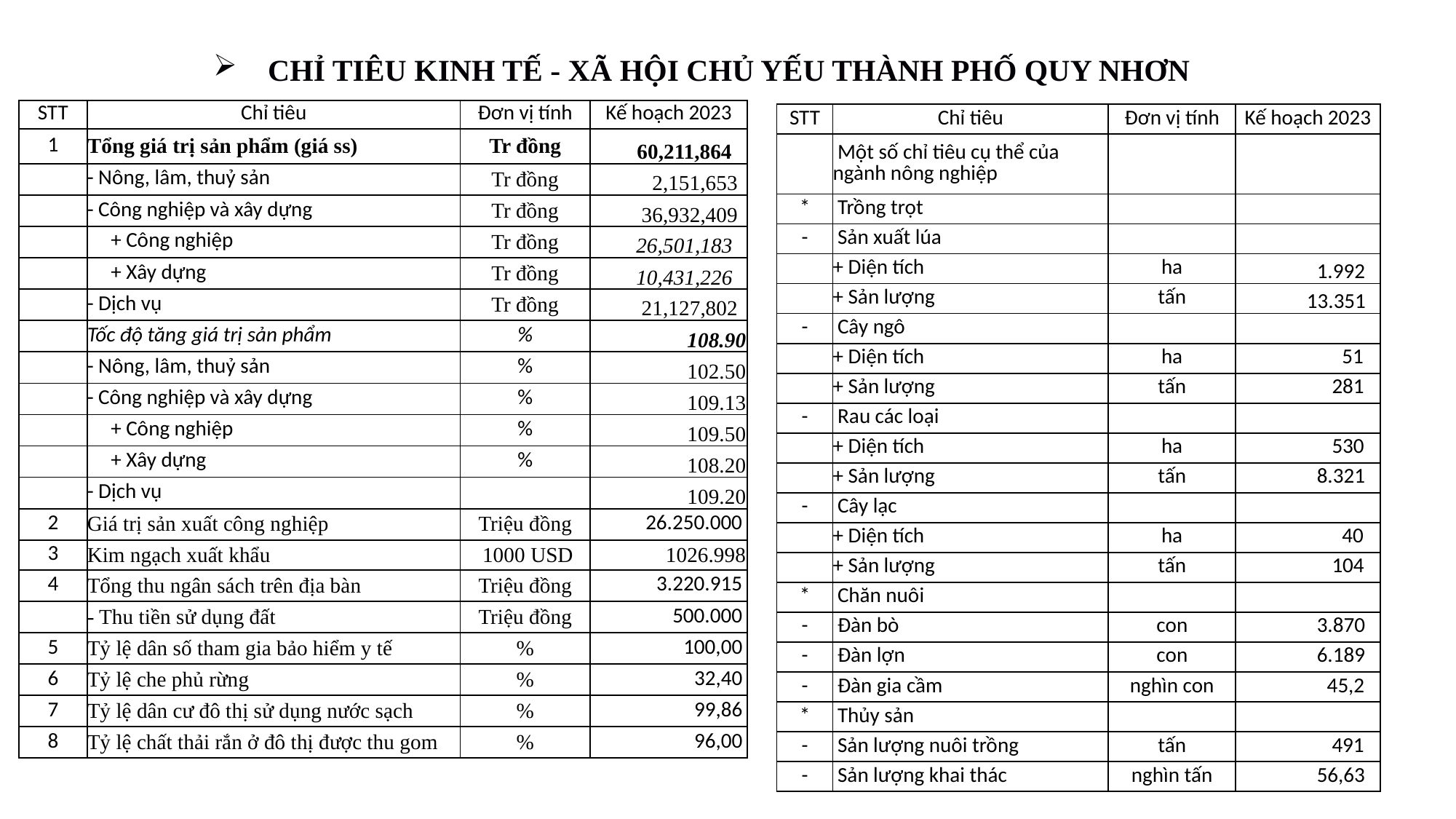

CHỈ TIÊU KINH TẾ - XÃ HỘI CHỦ YẾU THÀNH PHỐ QUY NHƠN
| STT | Chỉ tiêu | Đơn vị tính | Kế hoạch 2023 |
| --- | --- | --- | --- |
| 1 | Tổng giá trị sản phẩm (giá ss) | Tr đồng | 60,211,864 |
|  | - Nông, lâm, thuỷ sản | Tr đồng | 2,151,653 |
|  | - Công nghiệp và xây dựng | Tr đồng | 36,932,409 |
|  | + Công nghiệp | Tr đồng | 26,501,183 |
|  | + Xây dựng | Tr đồng | 10,431,226 |
|  | - Dịch vụ | Tr đồng | 21,127,802 |
|  | Tốc độ tăng giá trị sản phẩm | % | 108.90 |
|  | - Nông, lâm, thuỷ sản | % | 102.50 |
|  | - Công nghiệp và xây dựng | % | 109.13 |
|  | + Công nghiệp | % | 109.50 |
|  | + Xây dựng | % | 108.20 |
|  | - Dịch vụ |  | 109.20 |
| 2 | Giá trị sản xuất công nghiệp | Triệu đồng | 26.250.000 |
| 3 | Kim ngạch xuất khẩu | 1000 USD | 1026.998 |
| 4 | Tổng thu ngân sách trên địa bàn | Triệu đồng | 3.220.915 |
|  | - Thu tiền sử dụng đất | Triệu đồng | 500.000 |
| 5 | Tỷ lệ dân số tham gia bảo hiểm y tế | % | 100,00 |
| 6 | Tỷ lệ che phủ rừng | % | 32,40 |
| 7 | Tỷ lệ dân cư đô thị sử dụng nước sạch | % | 99,86 |
| 8 | Tỷ lệ chất thải rắn ở đô thị được thu gom | % | 96,00 |
| STT | Chỉ tiêu | Đơn vị tính | Kế hoạch 2023 |
| --- | --- | --- | --- |
|  | Một số chỉ tiêu cụ thể của ngành nông nghiệp |  |  |
| \* | Trồng trọt |  |  |
| - | Sản xuất lúa |  |  |
|  | + Diện tích | ha | 1.992 |
|  | + Sản lượng | tấn | 13.351 |
| - | Cây ngô |  |  |
|  | + Diện tích | ha | 51 |
|  | + Sản lượng | tấn | 281 |
| - | Rau các loại |  |  |
|  | + Diện tích | ha | 530 |
|  | + Sản lượng | tấn | 8.321 |
| - | Cây lạc |  |  |
|  | + Diện tích | ha | 40 |
|  | + Sản lượng | tấn | 104 |
| \* | Chăn nuôi |  |  |
| - | Đàn bò | con | 3.870 |
| - | Đàn lợn | con | 6.189 |
| - | Đàn gia cầm | nghìn con | 45,2 |
| \* | Thủy sản |  |  |
| - | Sản lượng nuôi trồng | tấn | 491 |
| - | Sản lượng khai thác | nghìn tấn | 56,63 |